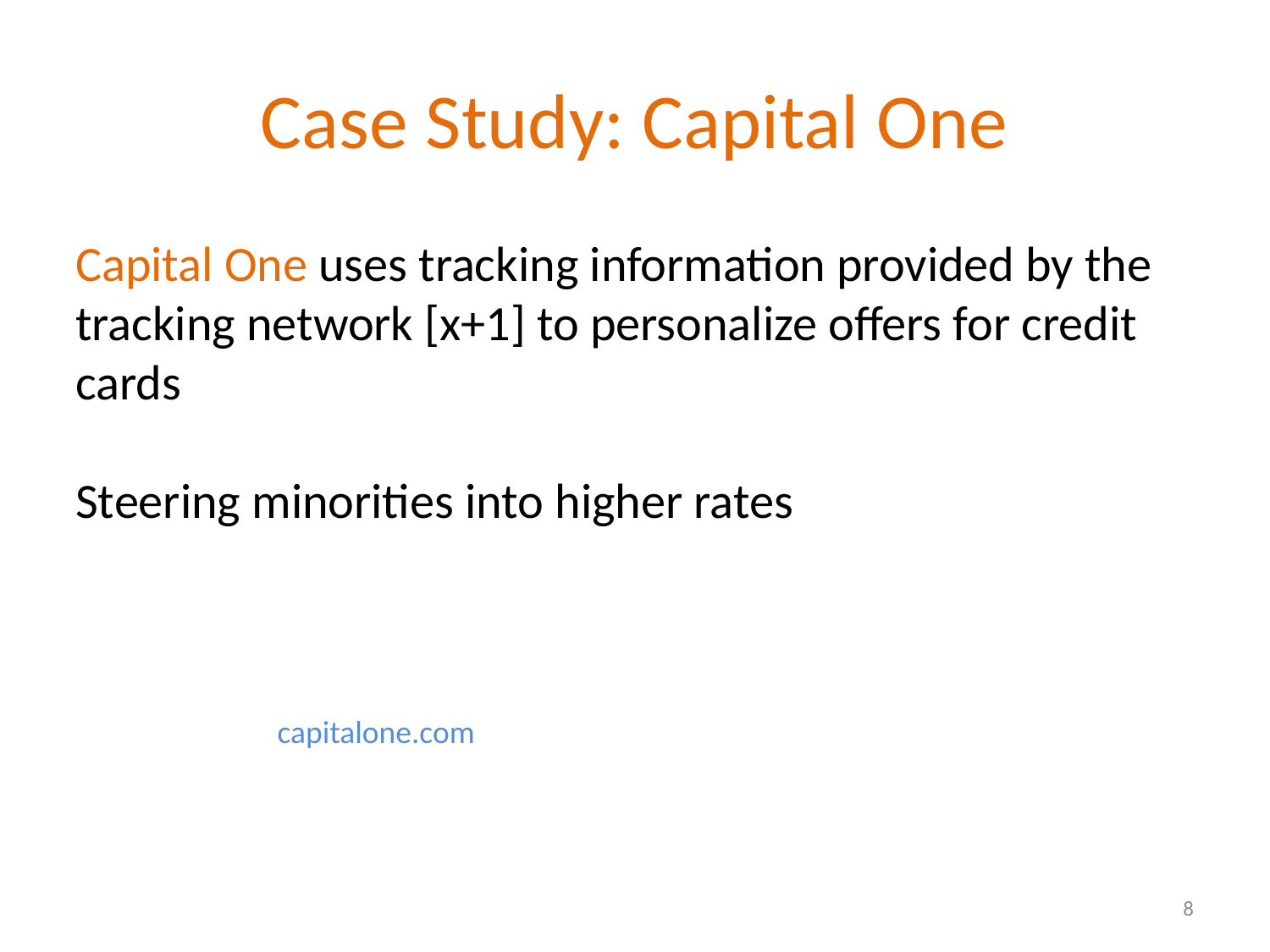

# Case Study: Capital One
Capital One uses tracking information provided by the tracking network [x+1] to personalize offers for credit cards

Steering minorities into higher rates
capitalone.com
8